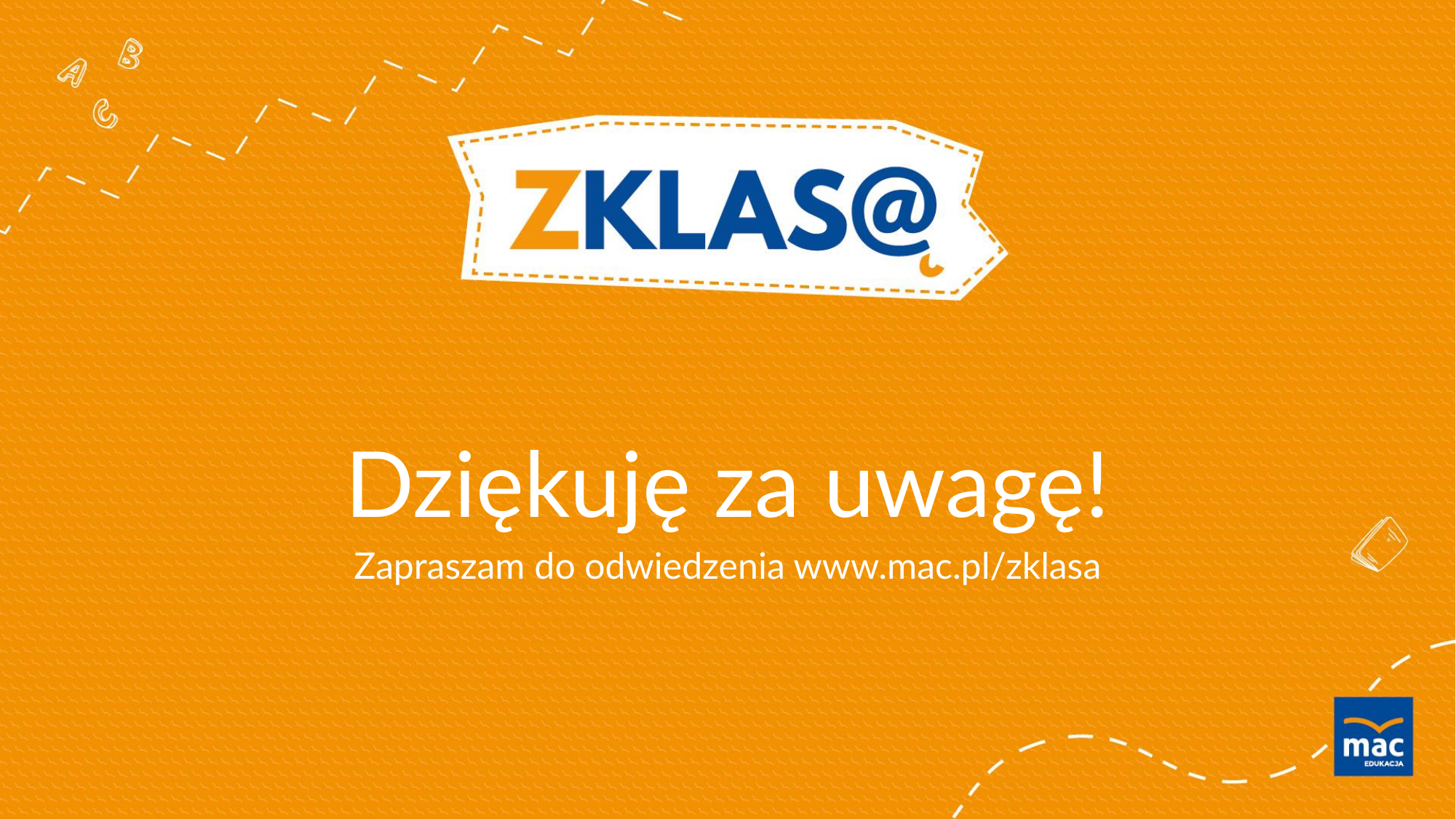

# Dziękuję za uwagę!
Zapraszam do odwiedzenia www.mac.pl/zklasa